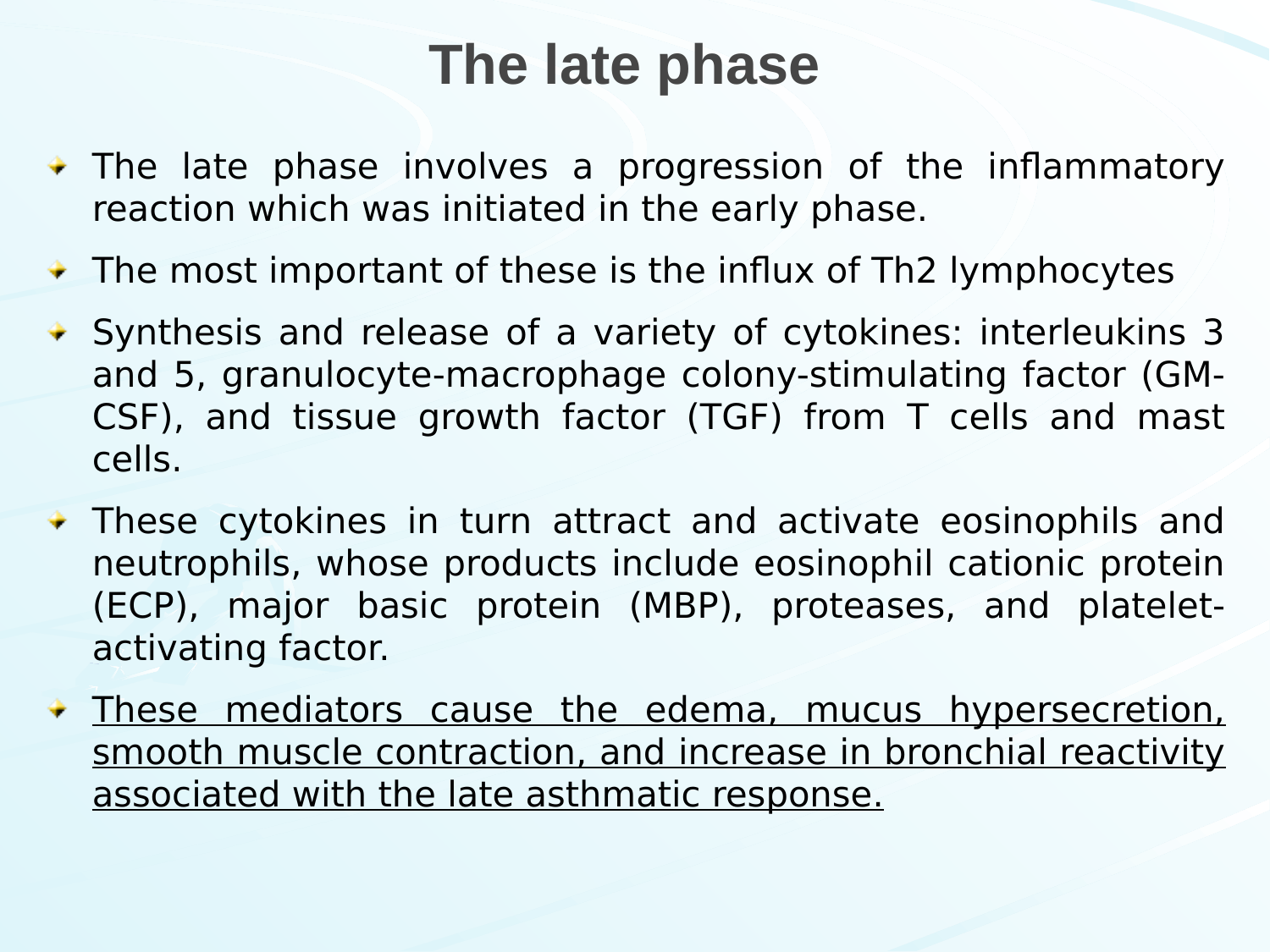

# The late phase
The late phase involves a progression of the inflammatory reaction which was initiated in the early phase.

The most important of these is the influx of Th2 lymphocytes

Synthesis and release of a variety of cytokines: interleukins 3 and 5, granulocyte-macrophage colony-stimulating factor (GM-CSF), and tissue growth factor (TGF) from T cells and mast cells.

These cytokines in turn attract and activate eosinophils and neutrophils, whose products include eosinophil cationic protein (ECP), major basic protein (MBP), proteases, and platelet-activating factor.

These mediators cause the edema, mucus hypersecretion, smooth muscle contraction, and increase in bronchial reactivity associated with the late asthmatic response.